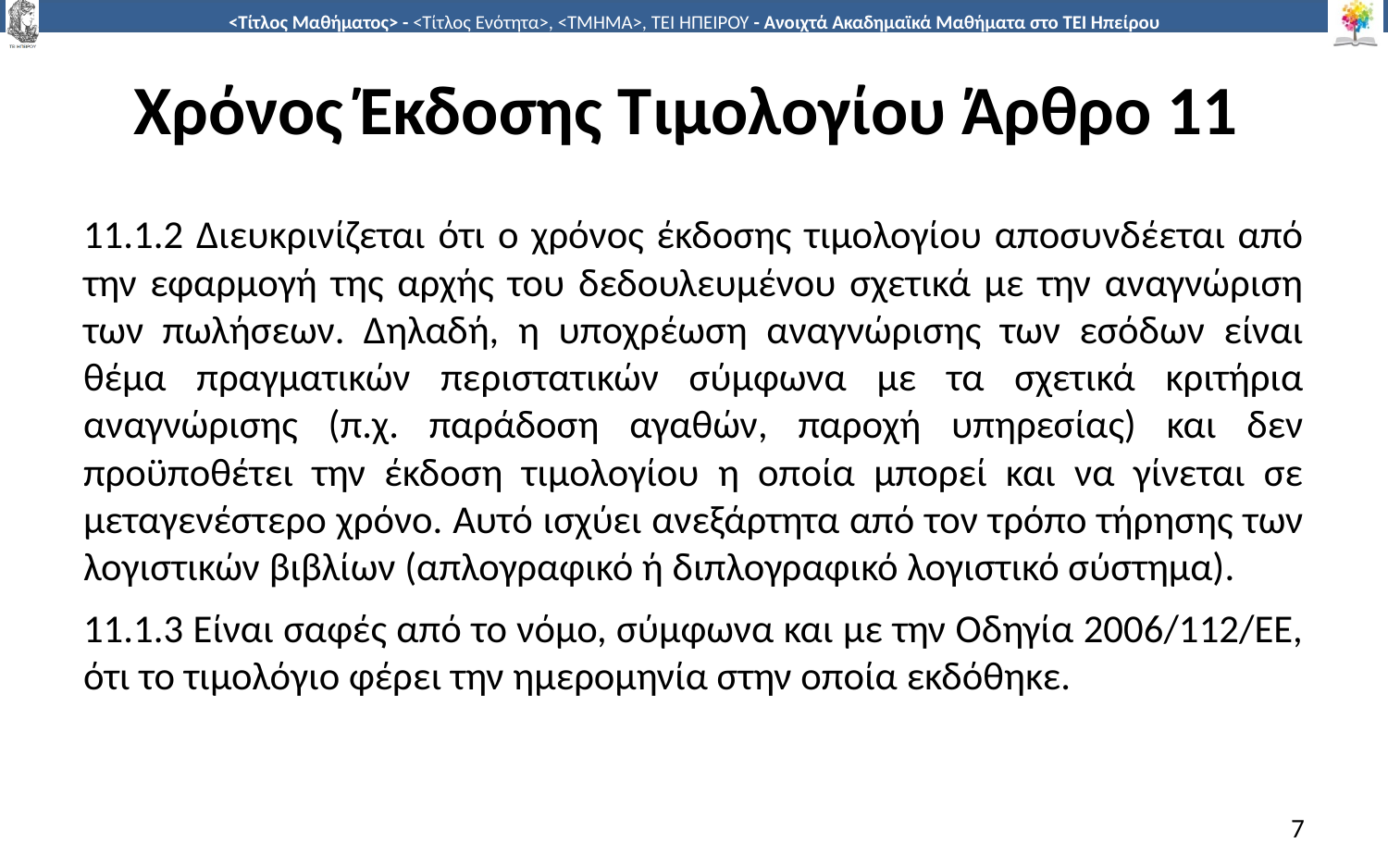

# Χρόνος Έκδοσης Τιμολογίου Άρθρο 11
11.1.2 Διευκρινίζεται ότι ο χρόνος έκδοσης τιμολογίου αποσυνδέεται από την εφαρμογή της αρχής του δεδουλευμένου σχετικά με την αναγνώριση των πωλήσεων. Δηλαδή, η υποχρέωση αναγνώρισης των εσόδων είναι θέμα πραγματικών περιστατικών σύμφωνα με τα σχετικά κριτήρια αναγνώρισης (π.χ. παράδοση αγαθών, παροχή υπηρεσίας) και δεν προϋποθέτει την έκδοση τιμολογίου η οποία μπορεί και να γίνεται σε μεταγενέστερο χρόνο. Αυτό ισχύει ανεξάρτητα από τον τρόπο τήρησης των λογιστικών βιβλίων (απλογραφικό ή διπλογραφικό λογιστικό σύστημα).
11.1.3 Είναι σαφές από το νόμο, σύμφωνα και με την Οδηγία 2006/112/ΕΕ, ότι το τιμολόγιο φέρει την ημερομηνία στην οποία εκδόθηκε.

7